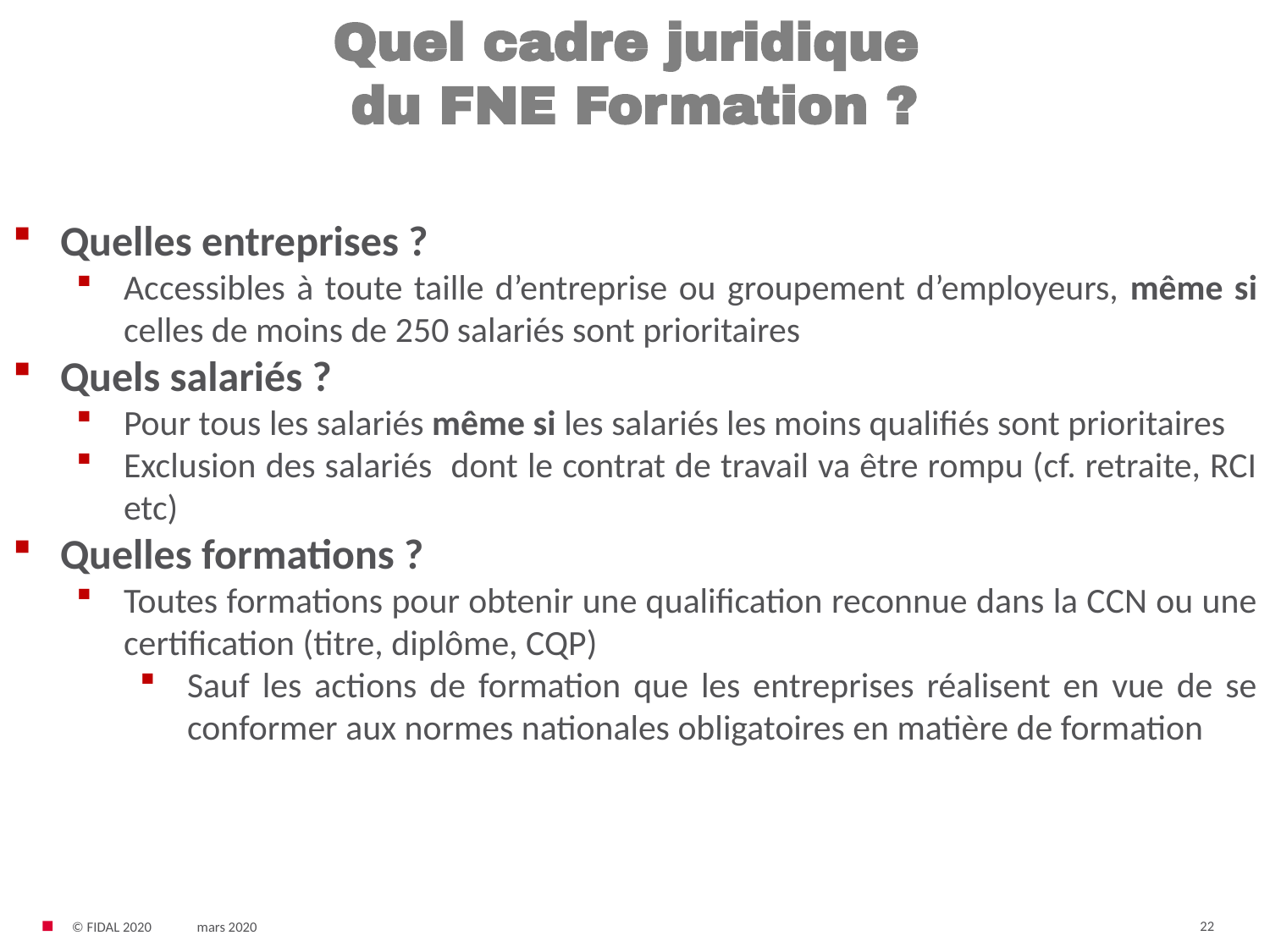

Quel cadre juridique
du FNE Formation ?

Quelles entreprises ?
Accessibles à toute taille d’entreprise ou groupement d’employeurs, même si celles de moins de 250 salariés sont prioritaires
Quels salariés ?
Pour tous les salariés même si les salariés les moins qualifiés sont prioritaires
Exclusion des salariés  dont le contrat de travail va être rompu (cf. retraite, RCI etc)
Quelles formations ?
Toutes formations pour obtenir une qualification reconnue dans la CCN ou une certification (titre, diplôme, CQP)
Sauf les actions de formation que les entreprises réalisent en vue de se conformer aux normes nationales obligatoires en matière de formation
22
© FIDAL 2020
mars 2020